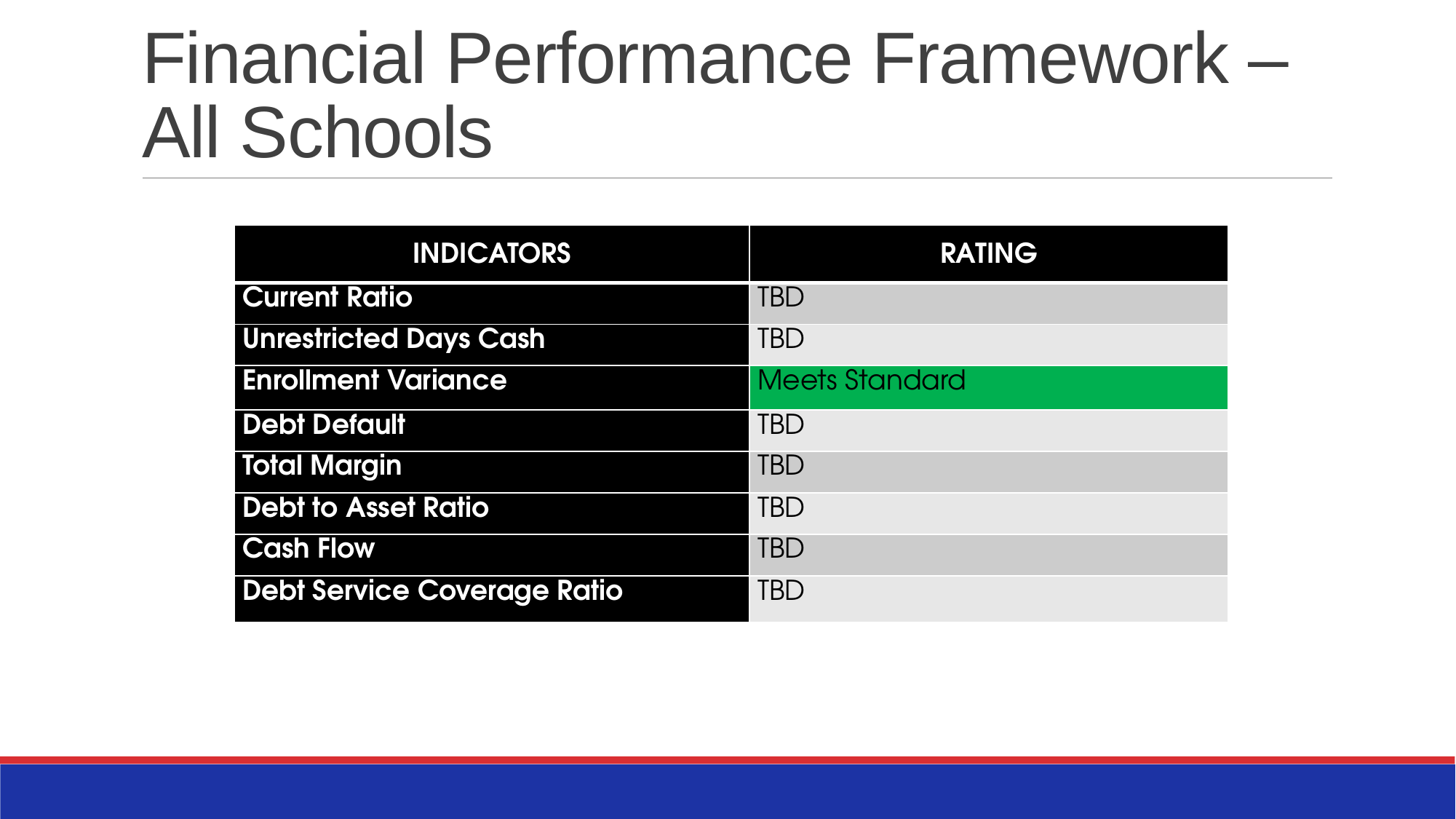

# Financial Performance Framework – All Schools
| INDICATORS | RATING |
| --- | --- |
| Current Ratio | TBD |
| Unrestricted Days Cash | TBD |
| Enrollment Variance | Meets Standard |
| Debt Default | TBD |
| Total Margin | TBD |
| Debt to Asset Ratio | TBD |
| Cash Flow | TBD |
| Debt Service Coverage Ratio | TBD |